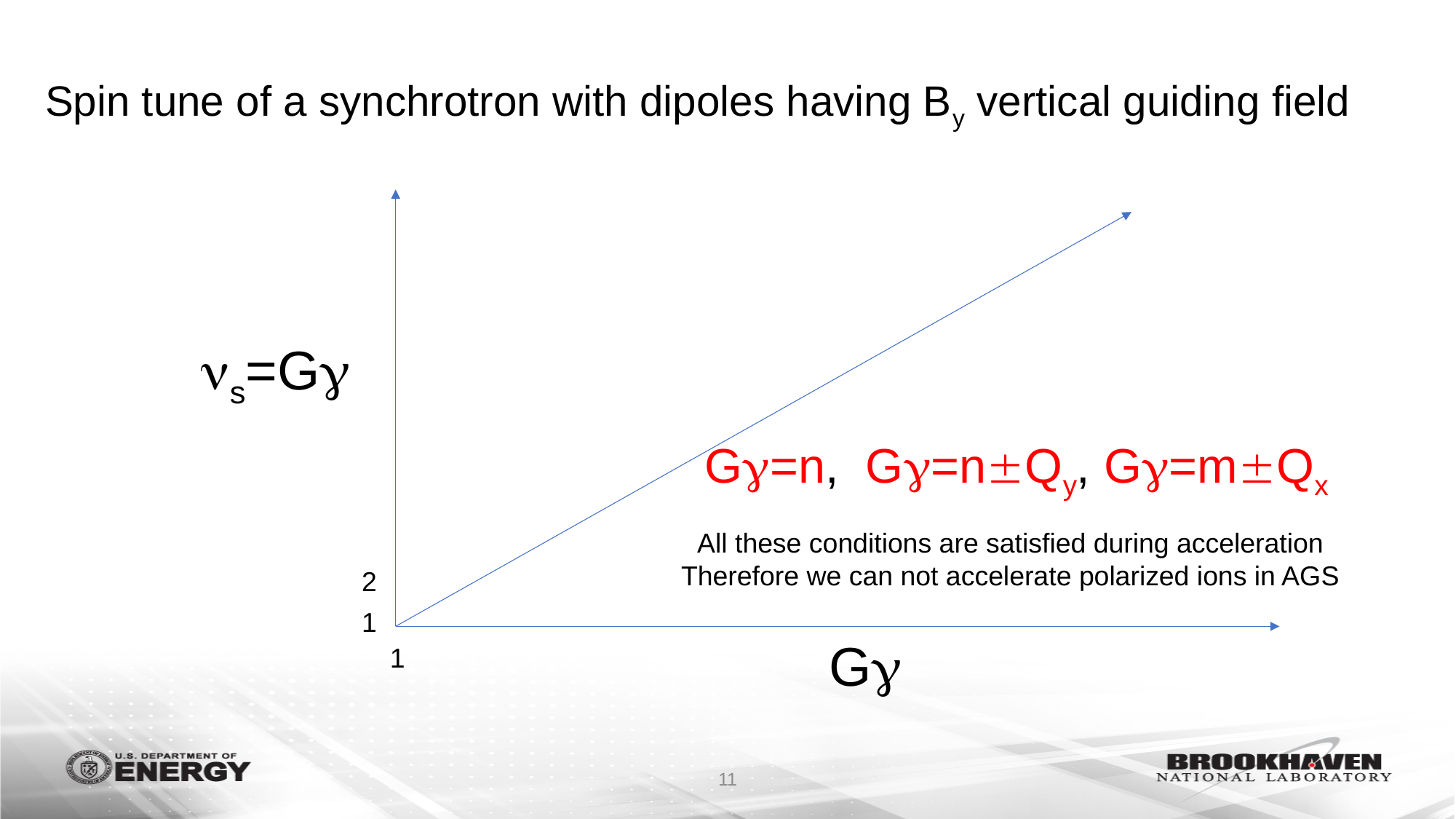

# Spin tune of a synchrotron with dipoles having By vertical guiding field
νs=Gγ
Gγ=n,  Gγ=n±Qy, Gγ=m±Qx
All these conditions are satisfied during acceleration
Therefore we can not accelerate polarized ions in AGS
2
1
Gγ
1
11